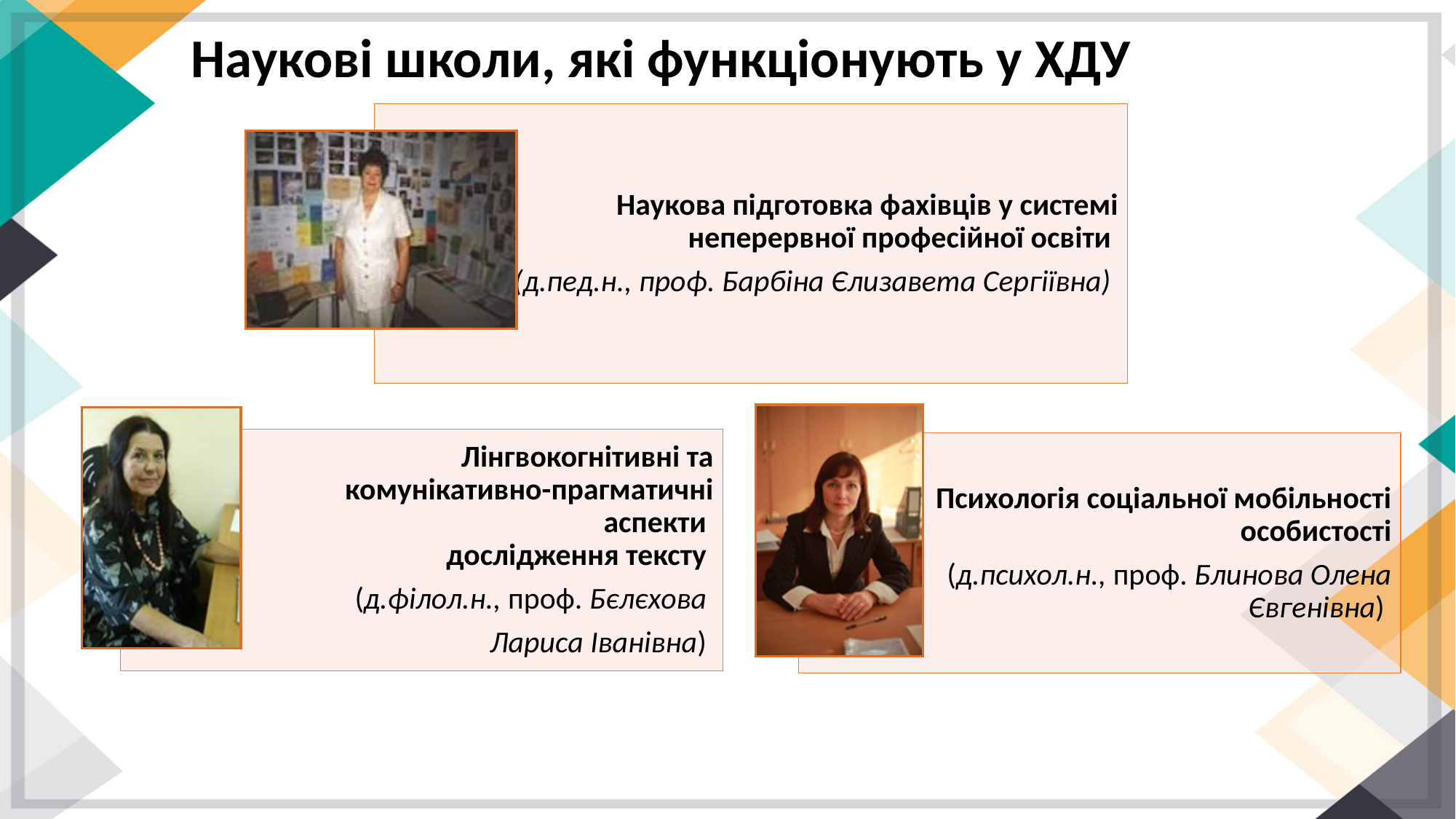

Наукові школи, які функціонують у ХДУ
Наукова підготовка фахівців у системі неперервної професійної освіти
(д.пед.н., проф. Барбіна Єлизавета Сергіївна)
Лінгвокогнітивні та комунікативно-прагматичні аспекти
дослідження тексту
(д.філол.н., проф. Бєлєхова
Лариса Іванівна)
Психологія соціальної мобільності особистості
(д.психол.н., проф. Блинова Олена Євгенівна)